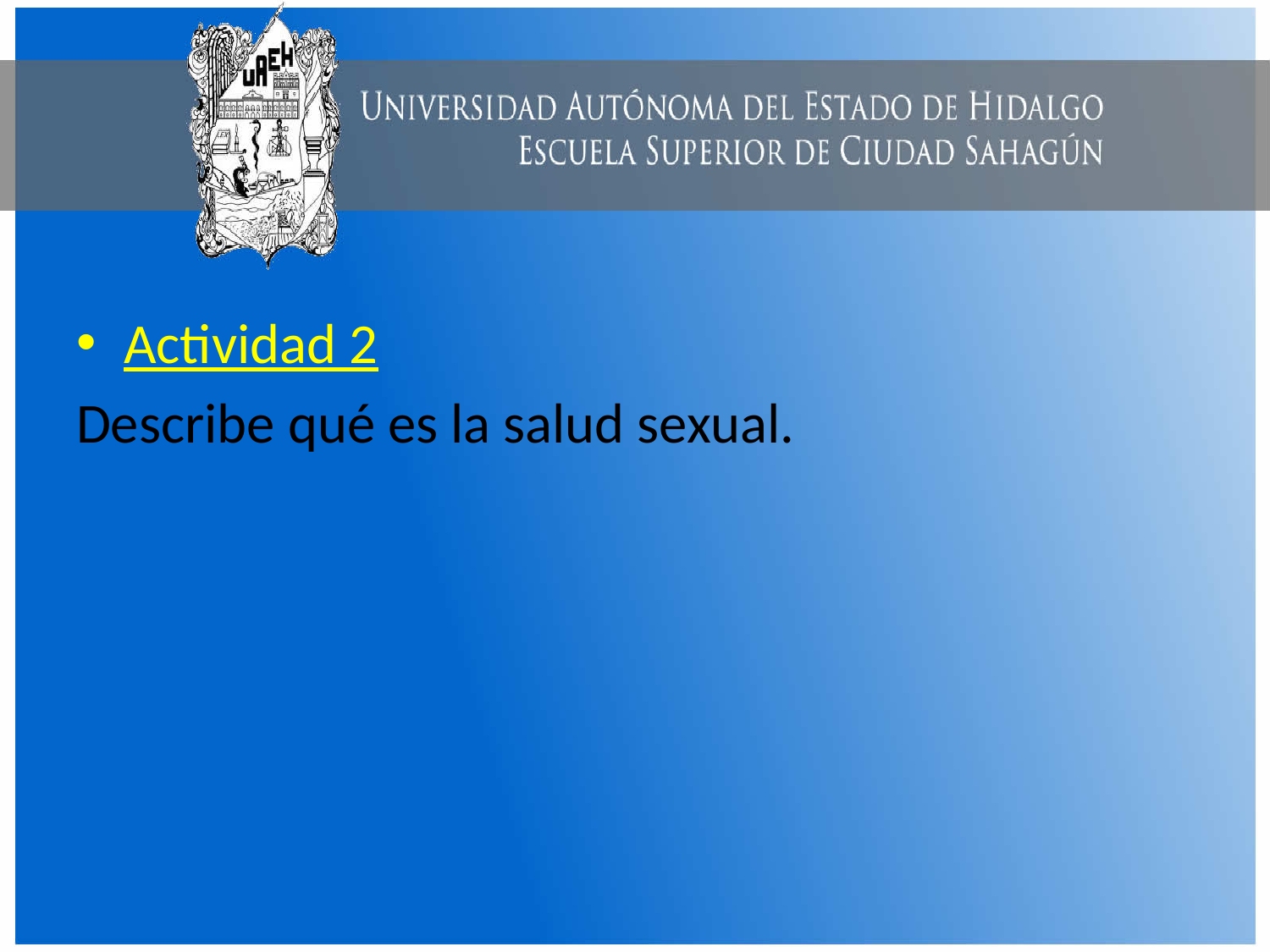

#

Actividad 2
Describe qué es la salud sexual.